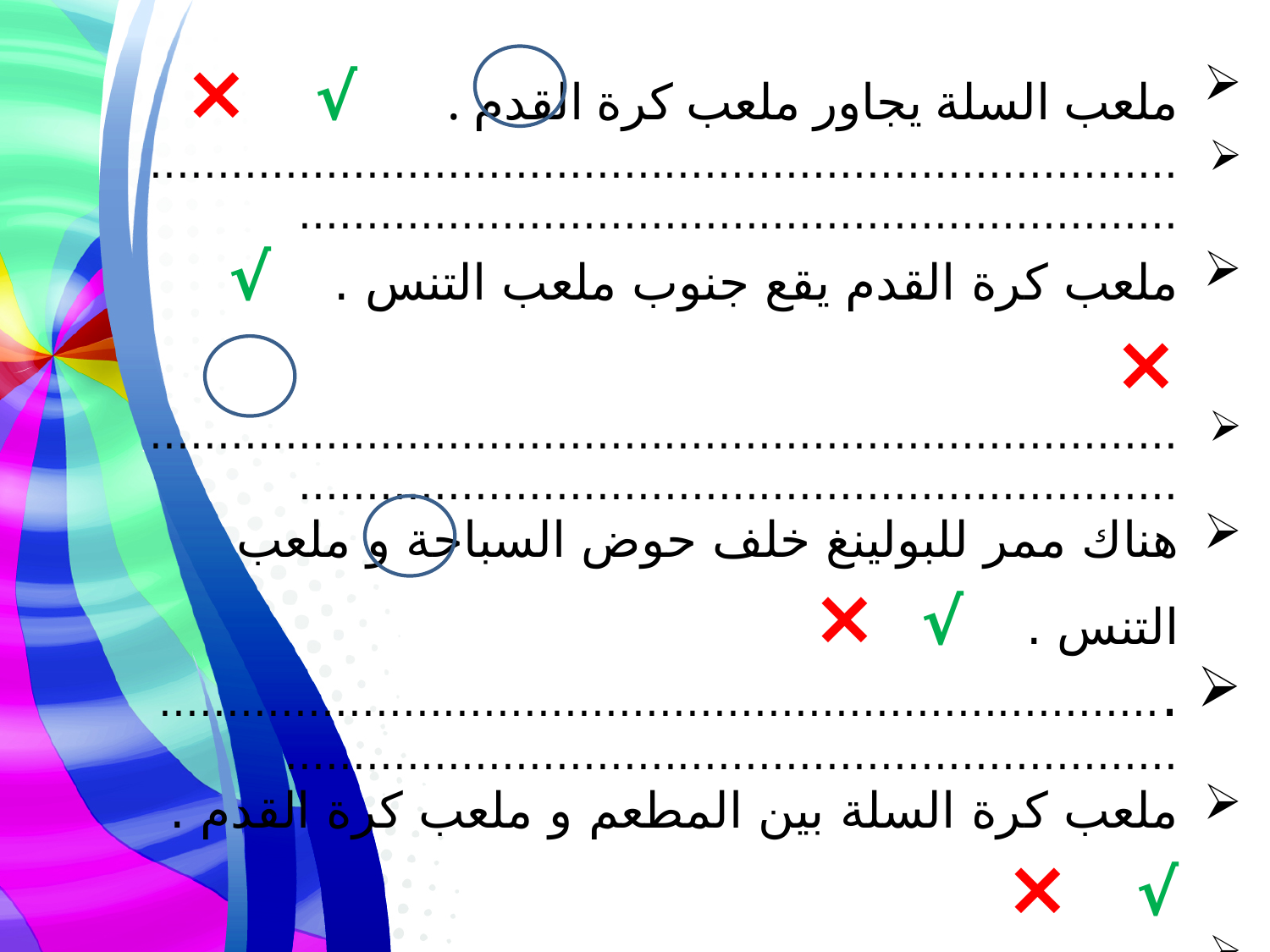

ملعب السلة يجاور ملعب كرة القدم .       √   ×
.............................................................................................................................................
ملعب كرة القدم يقع جنوب ملعب التنس .    √   ×
.............................................................................................................................................
هناك ممر للبولينغ خلف حوض السباحة و ملعب التنس .    √  ×
.............................................................................................................................................
ملعب كرة السلة بين المطعم و ملعب كرة القدم .  √   ×
.............................................................................................................................................